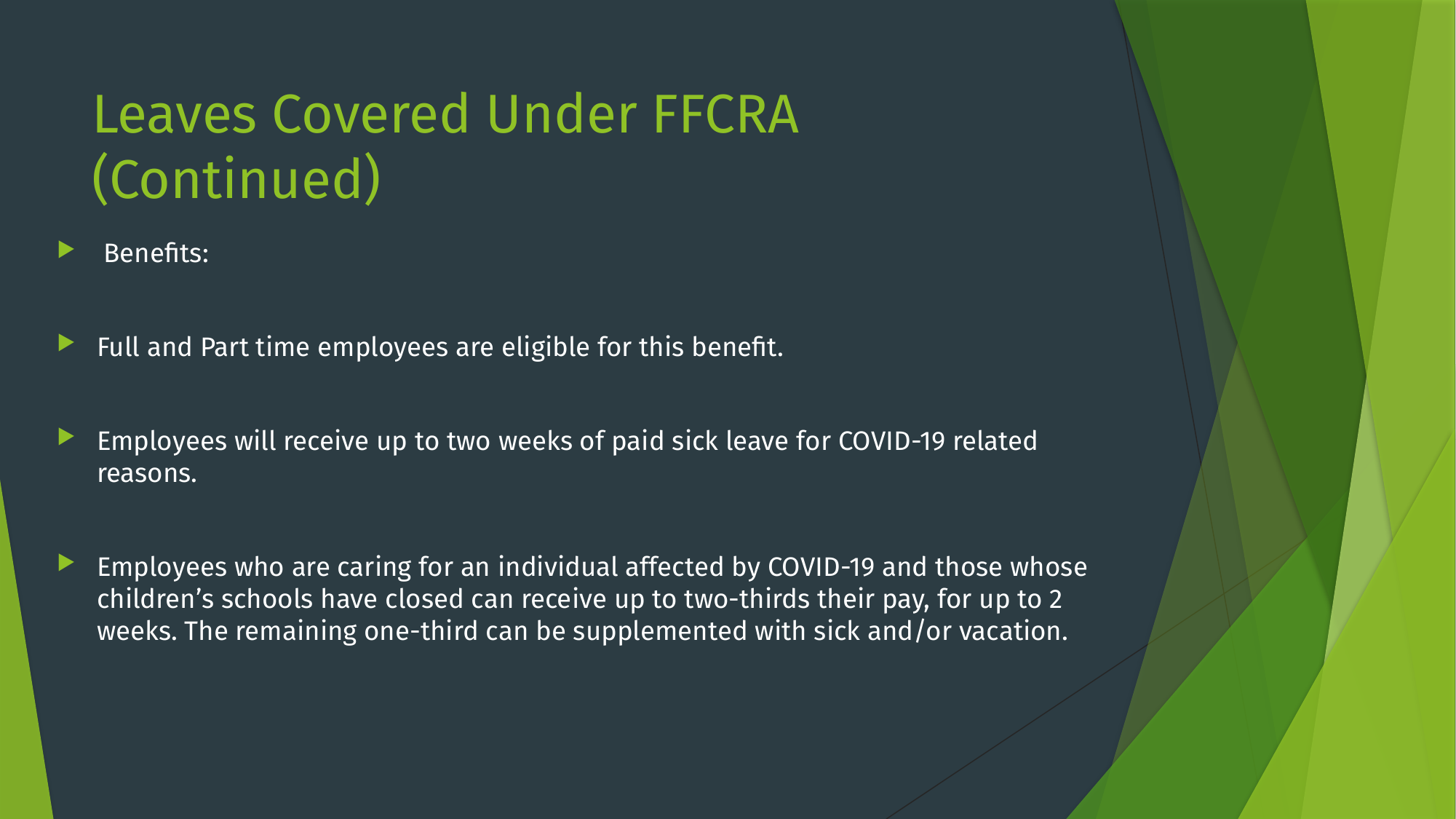

# Leaves Covered Under FFCRA (Continued)
 Benefits:

Full and Part time employees are eligible for this benefit.

Employees will receive up to two weeks of paid sick leave for COVID-19 related reasons.

Employees who are caring for an individual affected by COVID-19 and those whose children’s schools have closed can receive up to two-thirds their pay, for up to 2 weeks. The remaining one-third can be supplemented with sick and/or vacation.